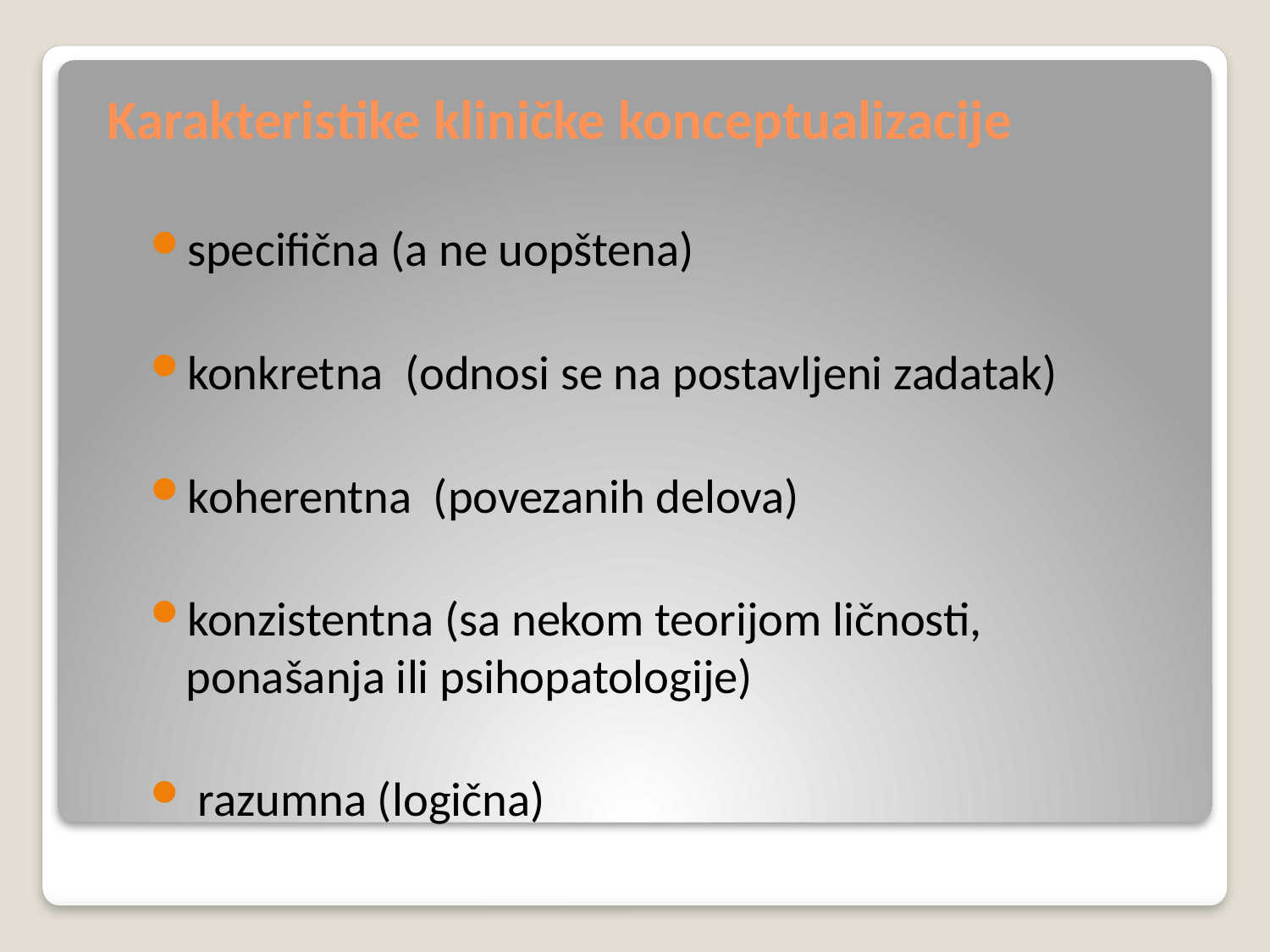

# Karakteristike kliničke konceptualizacije
specifična (a ne uopštena)

konkretna  (odnosi se na postavljeni zadatak)

koherentna  (povezanih delova)

konzistentna (sa nekom teorijom ličnosti, ponašanja ili psihopatologije)

 razumna (logična)